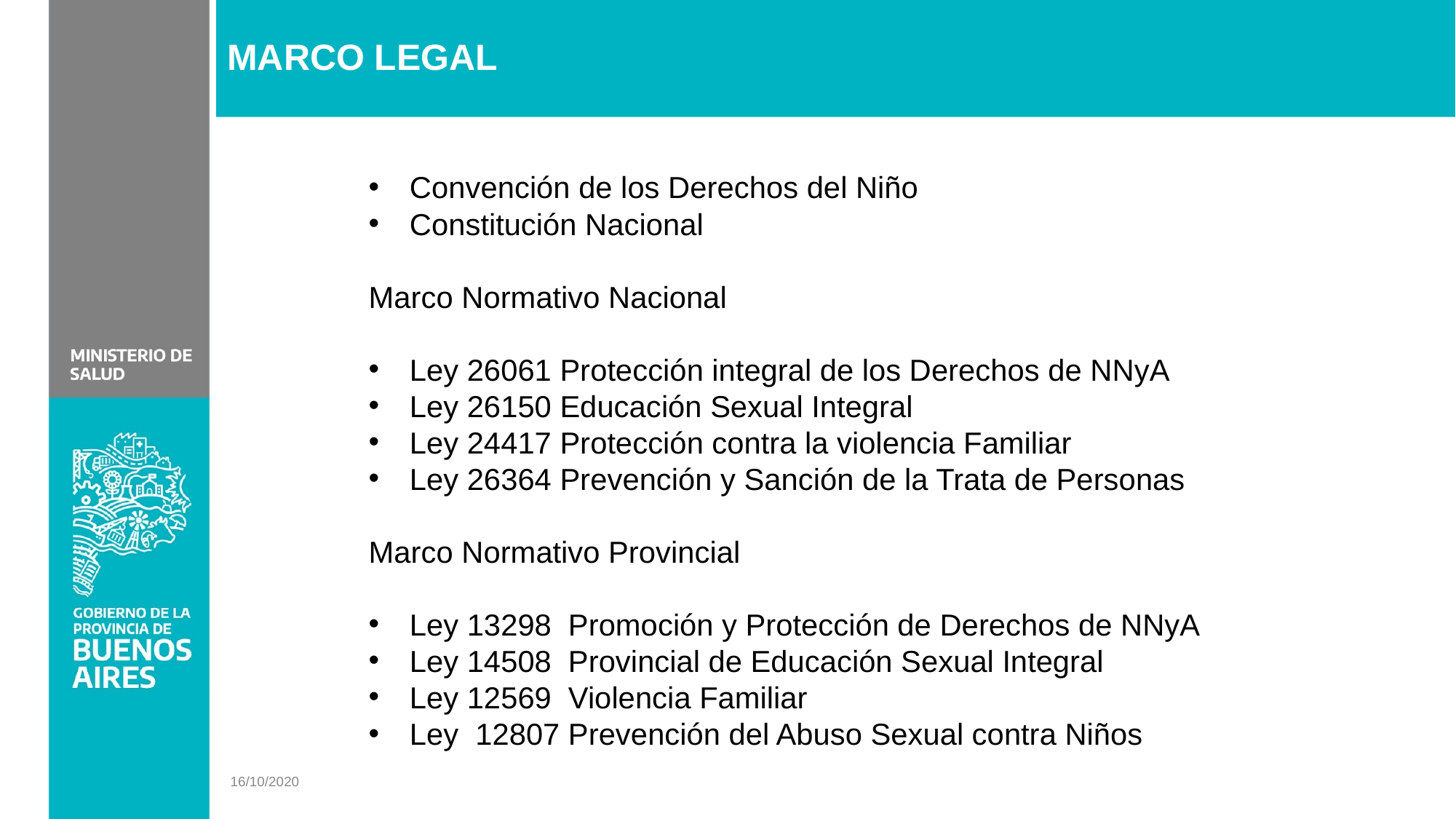

# MARCO LEGAL
Convención de los Derechos del Niño
Constitución Nacional

Marco Normativo Nacional

Ley 26061 Protección integral de los Derechos de NNyA
Ley 26150 Educación Sexual Integral
Ley 24417 Protección contra la violencia Familiar
Ley 26364 Prevención y Sanción de la Trata de Personas

Marco Normativo Provincial

Ley 13298  Promoción y Protección de Derechos de NNyA
Ley 14508  Provincial de Educación Sexual Integral
Ley 12569  Violencia Familiar
Ley  12807 Prevención del Abuso Sexual contra Niños